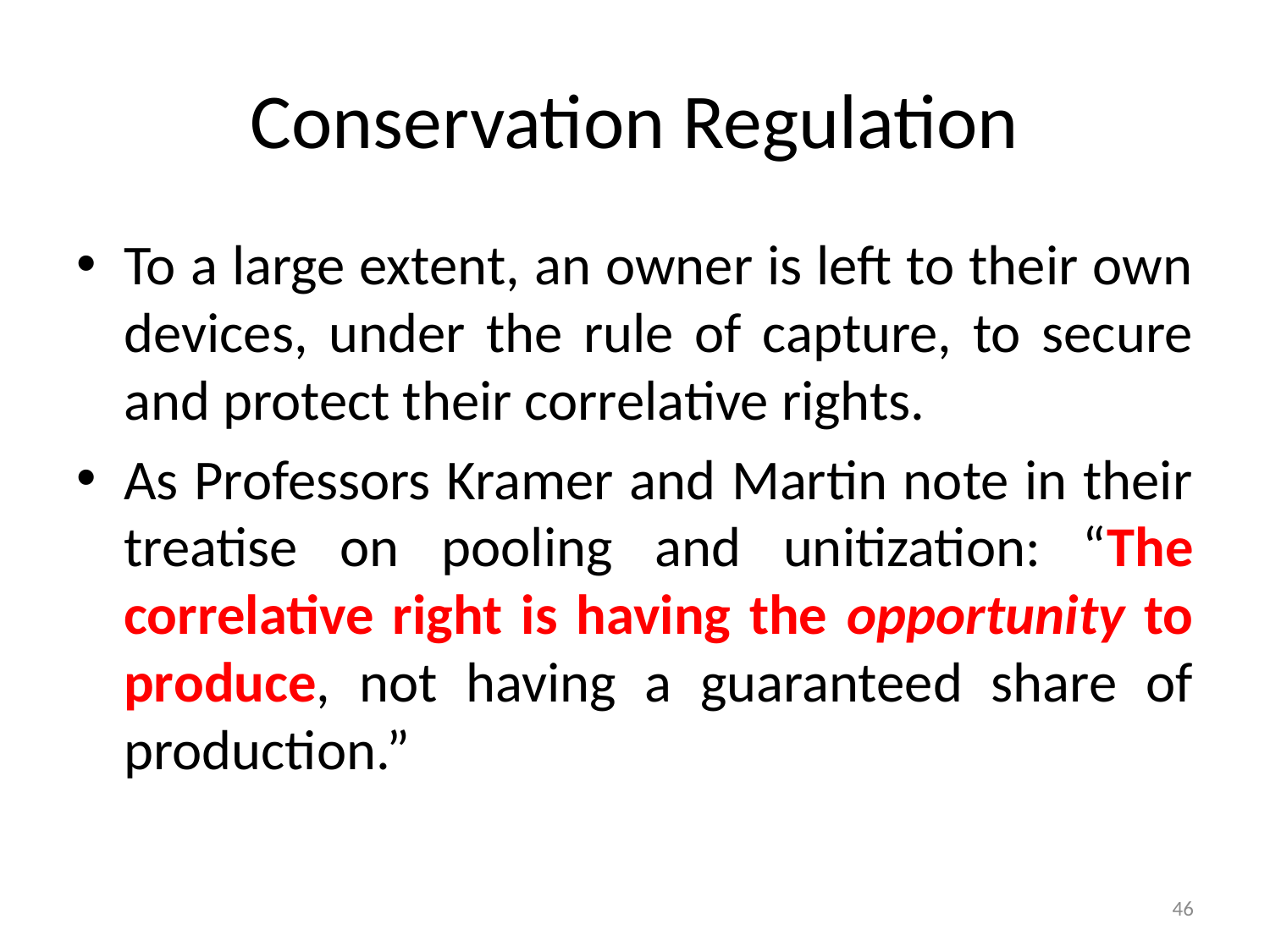

# Conservation Regulation
To a large extent, an owner is left to their own devices, under the rule of capture, to secure and protect their correlative rights.
As Professors Kramer and Martin note in their treatise on pooling and unitization: “The correlative right is having the opportunity to produce, not having a guaranteed share of production.”
46